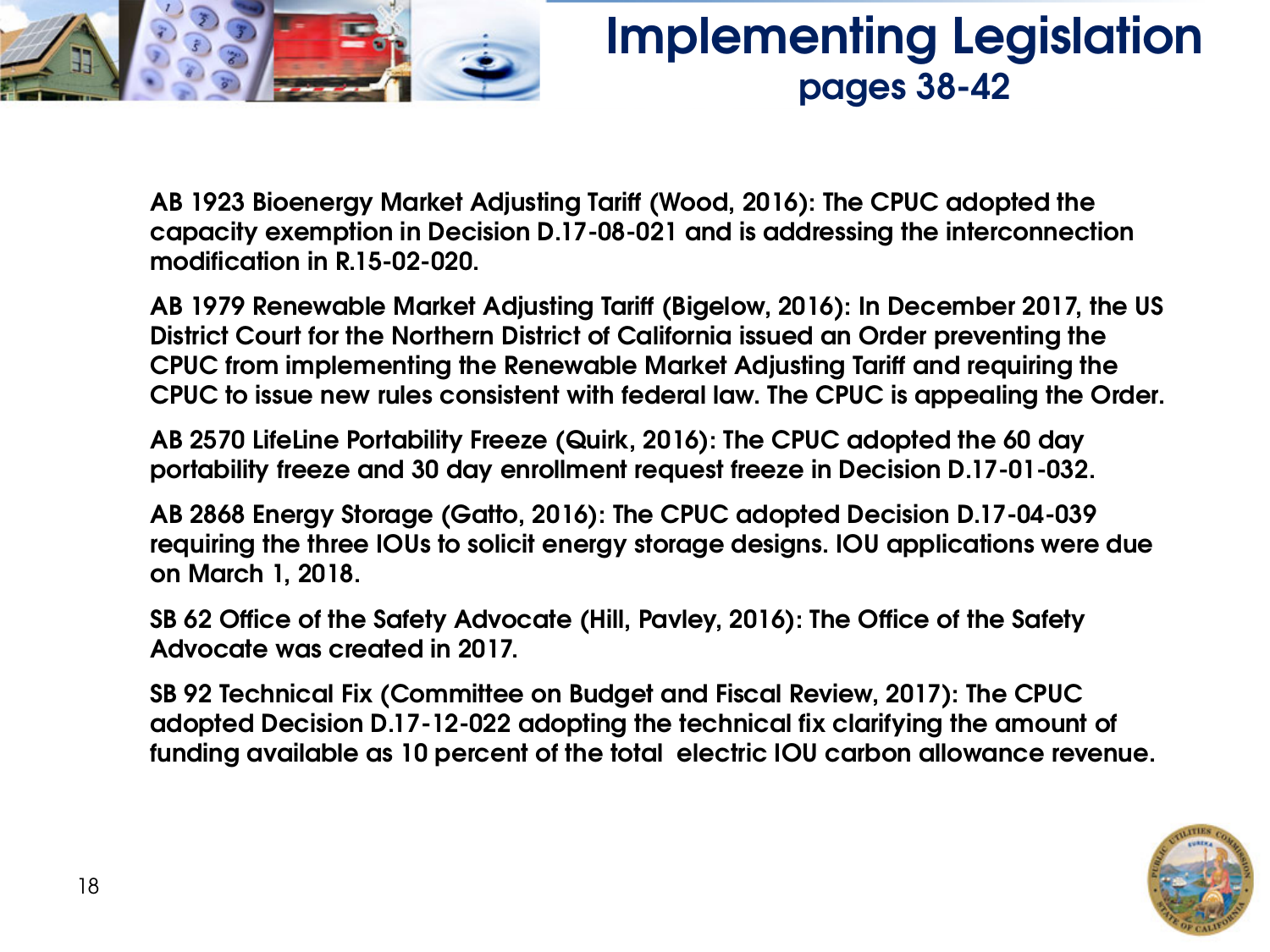

# Implementing Legislation pages 38-42
AB 1923 Bioenergy Market Adjusting Tariff (Wood, 2016): The CPUC adopted the capacity exemption in Decision D.17-08-021 and is addressing the interconnection modification in R.15-02-020.
AB 1979 Renewable Market Adjusting Tariff (Bigelow, 2016): In December 2017, the US District Court for the Northern District of California issued an Order preventing the CPUC from implementing the Renewable Market Adjusting Tariff and requiring the CPUC to issue new rules consistent with federal law. The CPUC is appealing the Order.
AB 2570 LifeLine Portability Freeze (Quirk, 2016): The CPUC adopted the 60 day portability freeze and 30 day enrollment request freeze in Decision D.17-01-032.
AB 2868 Energy Storage (Gatto, 2016): The CPUC adopted Decision D.17-04-039 requiring the three IOUs to solicit energy storage designs. IOU applications were due on March 1, 2018.
SB 62 Office of the Safety Advocate (Hill, Pavley, 2016): The Office of the Safety Advocate was created in 2017.
SB 92 Technical Fix (Committee on Budget and Fiscal Review, 2017): The CPUC adopted Decision D.17-12-022 adopting the technical fix clarifying the amount of funding available as 10 percent of the total  electric IOU carbon allowance revenue.

18